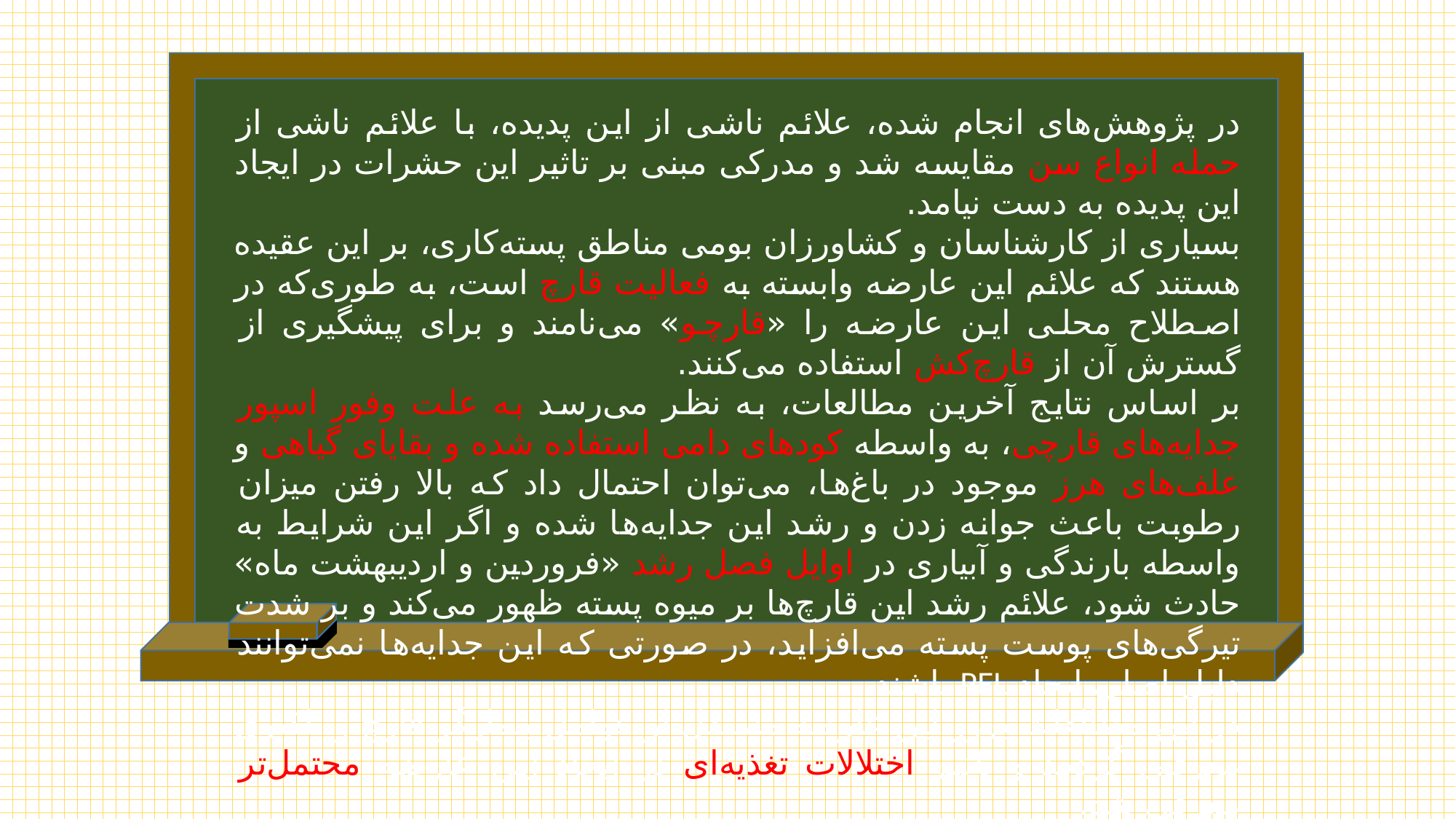

در پژوهش‌های انجام شده، علائم ناشی از این پدیده، با علائم ناشی از حمله انواع سن مقایسه شد و مدرکی مبنی بر تاثیر این حشرات در ایجاد این پدیده به دست نیامد.
بسیاری از کارشناسان و کشاورزان بومی مناطق پسته‌کاری، بر این عقیده هستند که علائم این عارضه وابسته به فعالیت قارچ است، به طوری‌که در اصطلاح محلی این عارضه را «قارچو» می‌نامند و برای پیشگیری از گسترش آن از قارچ‌کش استفاده می‌کنند.
بر اساس نتایج آخرین مطالعات، به نظر می‌رسد به علت وفور اسپور جدایه‌های قارچی، به واسطه کودهای دامی استفاده شده و بقایای گیاهی و علف‌های هرز موجود در باغ‌ها، می‌توان احتمال داد که بالا رفتن میزان رطوبت باعث جوانه زدن و رشد این جدایه‌ها شده و اگر این شرایط به واسطه بارندگی و آبیاری در اوایل فصل رشد «فروردین و اردیبهشت ماه» حادث شود، علائم رشد این قارچ‌ها بر میوه پسته ظهور می‌کند و بر شدت تیرگی‌های پوست پسته می‌افزاید، در صورتی که این جدایه‌ها نمی‌توانند دلیل اصلی ایجاد PEL باشند.
در این مطالعات بروز این عارضه مستقل از عوامل بیمارگر قارچ و باکتری معرفی گردید و تاثیر اختلالات تغذیه‌ای در ایجاد این عارضه محتمل‌تر معرفی شد.